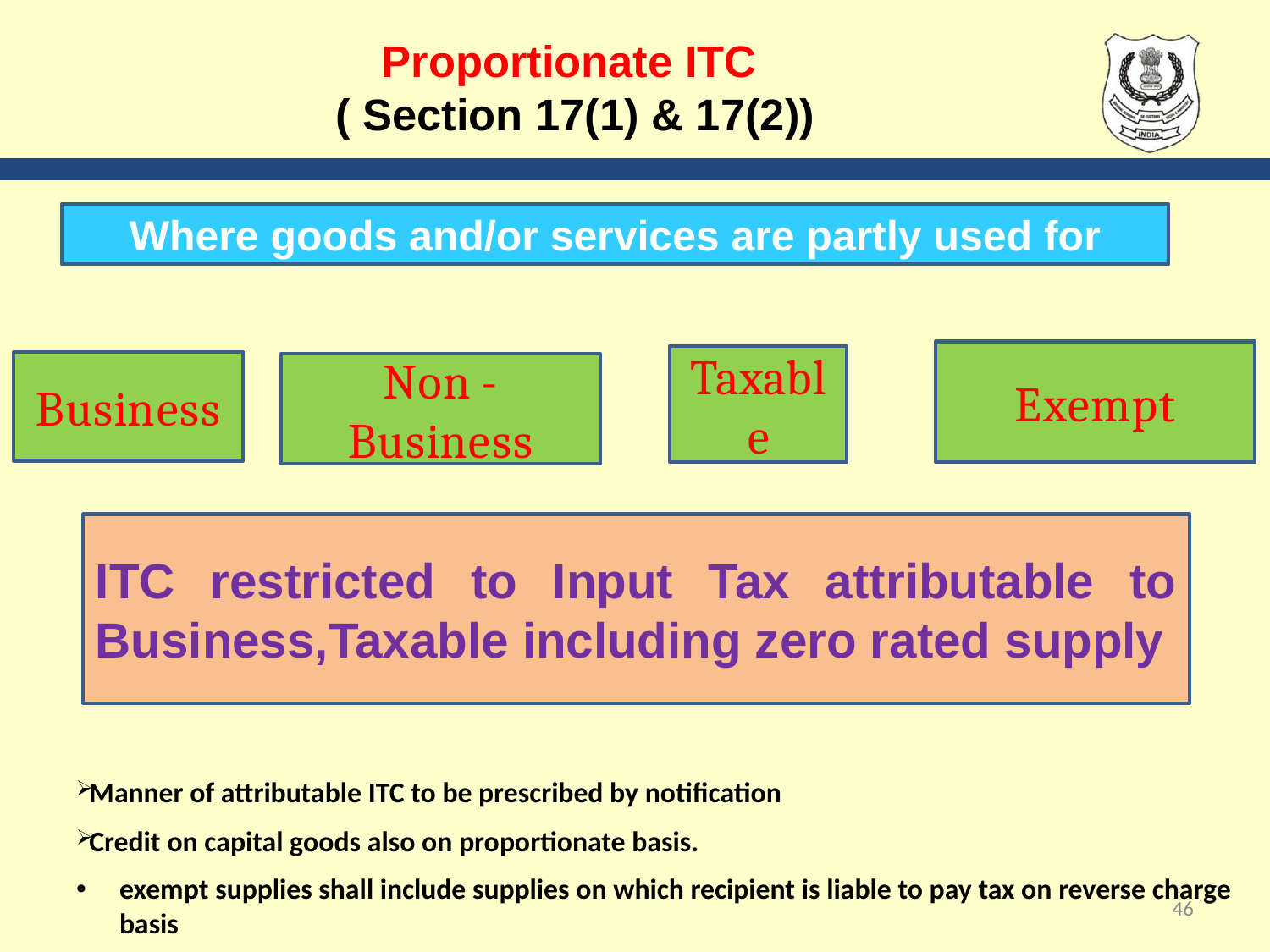

# Proportionate ITC ( Section 17(1) & 17(2))

Manner of attributable ITC to be prescribed by notification
Credit on capital goods also on proportionate basis.
exempt supplies shall include supplies on which recipient is liable to pay tax on reverse charge basis

Where goods and/or services are partly used for
Exempt
Taxable
Business
Non -Business
ITC restricted to Input Tax attributable to Business,Taxable including zero rated supply
46